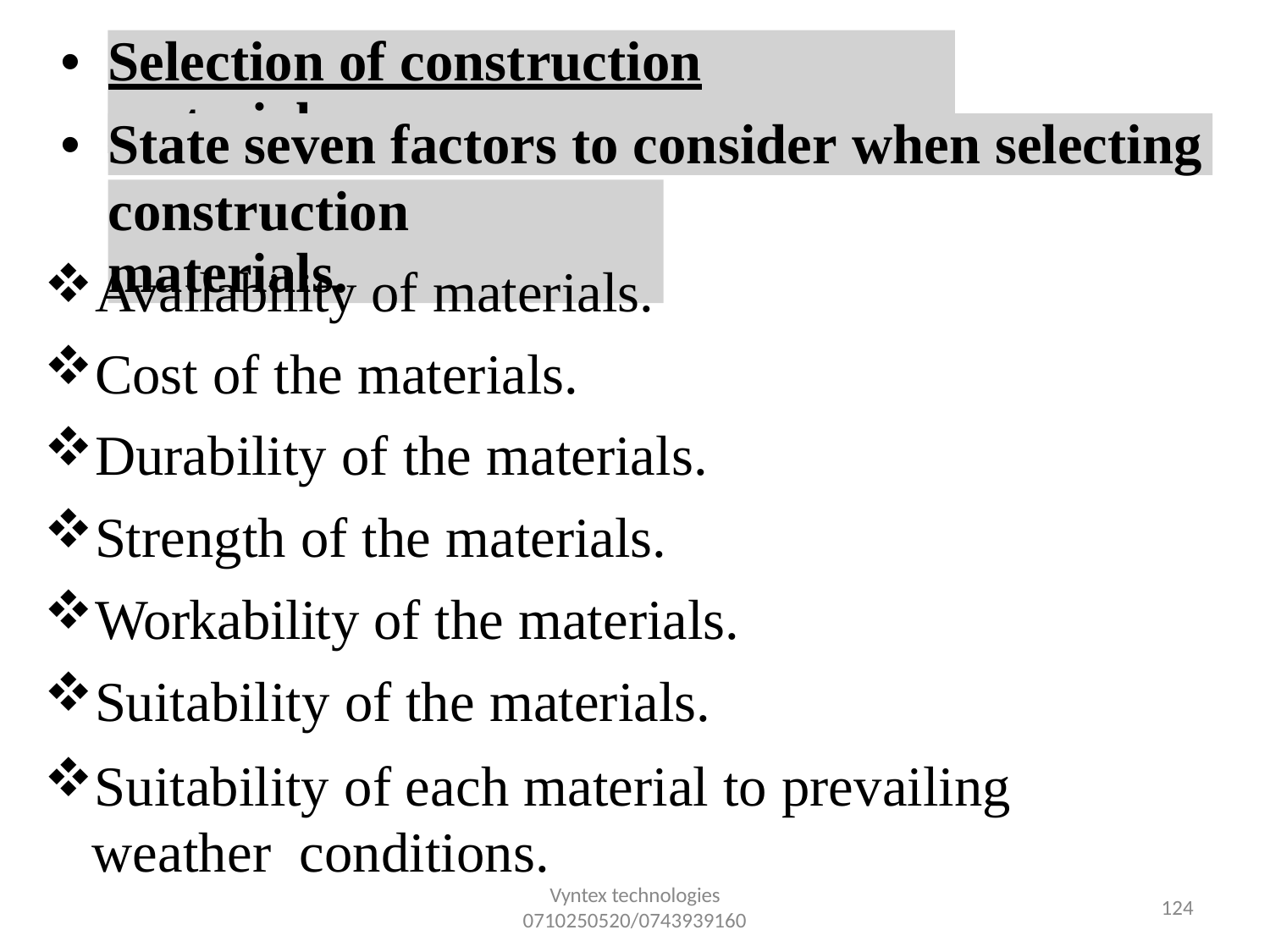

•
•
Selection of construction materials.
State seven factors to consider when selecting
construction materials.
Availability of materials.
Cost of the materials.
Durability of the materials.
Strength of the materials.
Workability of the materials.
Suitability of the materials.
Suitability of each material to prevailing weather  conditions.
Vyntex technologies
0710250520/0743939160
124